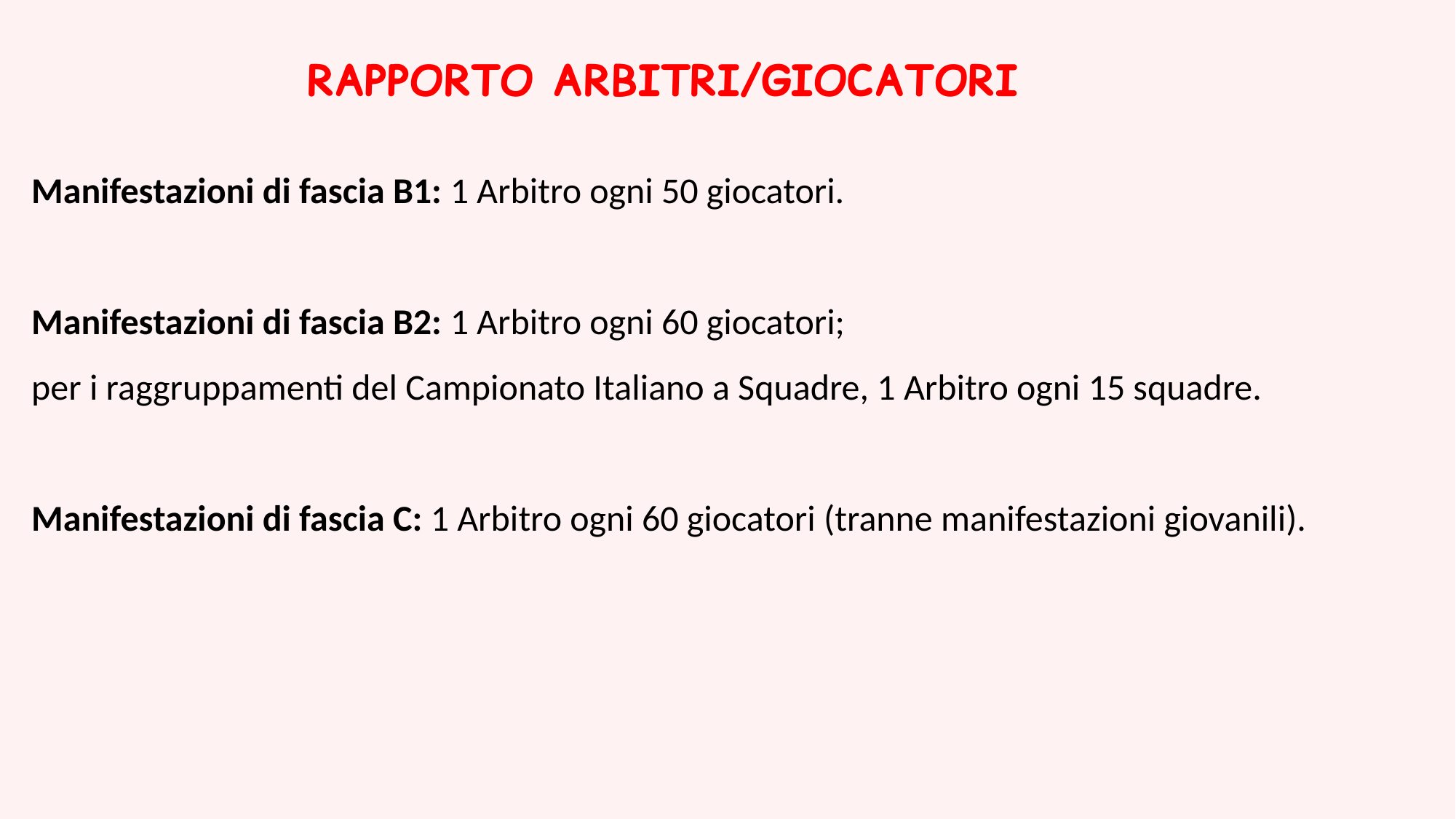

RAPPORTO ARBITRI/GIOCATORI
Manifestazioni di fascia B1: 1 Arbitro ogni 50 giocatori.

Manifestazioni di fascia B2: 1 Arbitro ogni 60 giocatori;
per i raggruppamenti del Campionato Italiano a Squadre, 1 Arbitro ogni 15 squadre.

Manifestazioni di fascia C: 1 Arbitro ogni 60 giocatori (tranne manifestazioni giovanili).